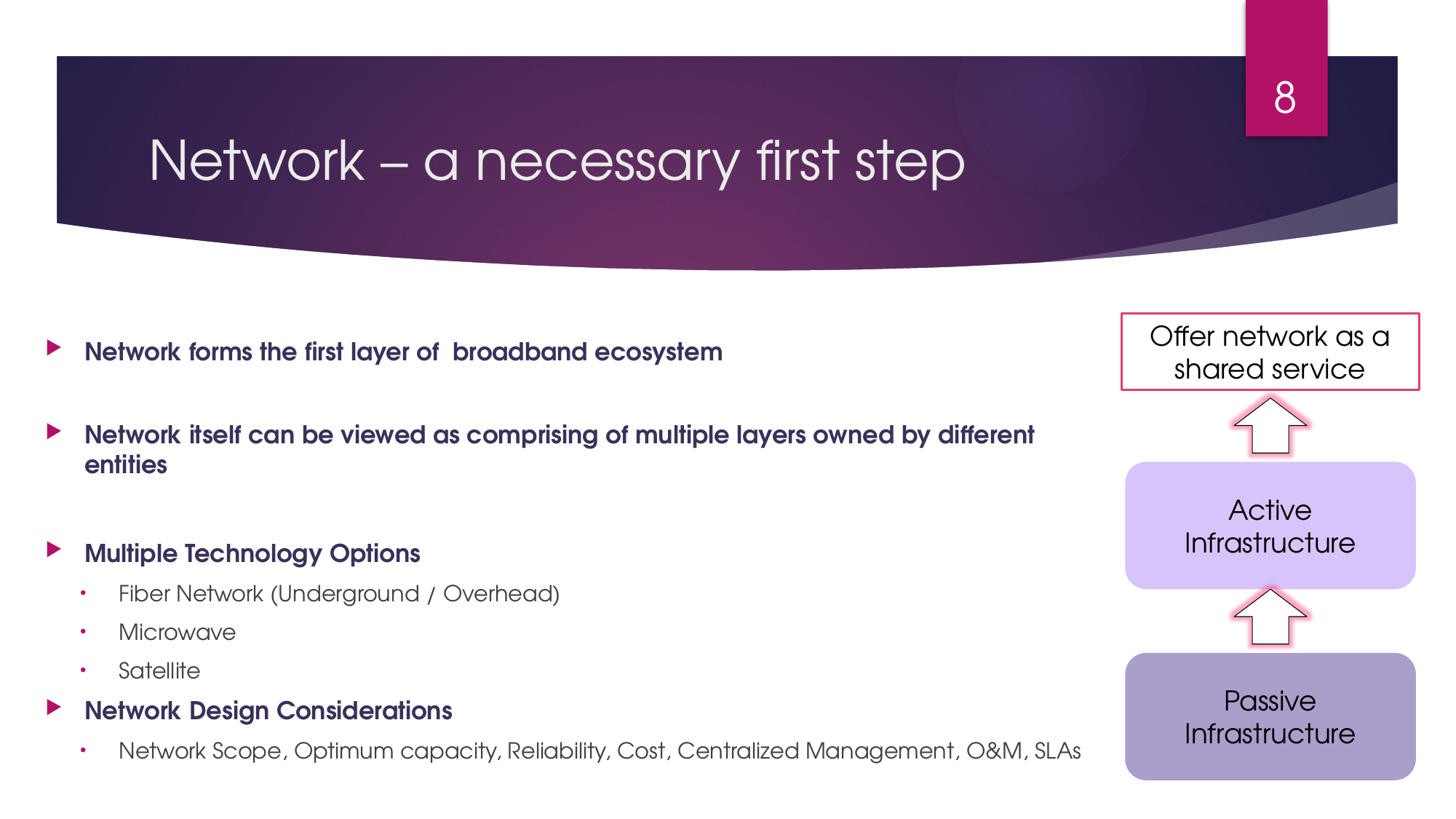

8
# Network – a necessary first step
Offer network as a shared service

Active Infrastructure

Passive Infrastructure
Network forms the first layer of  broadband ecosystem

Network itself can be viewed as comprising of multiple layers owned by different entities

Multiple Technology Options
Fiber Network (Underground / Overhead)
Microwave
Satellite
Network Design Considerations
Network Scope, Optimum capacity, Reliability, Cost, Centralized Management, O&M, SLAs